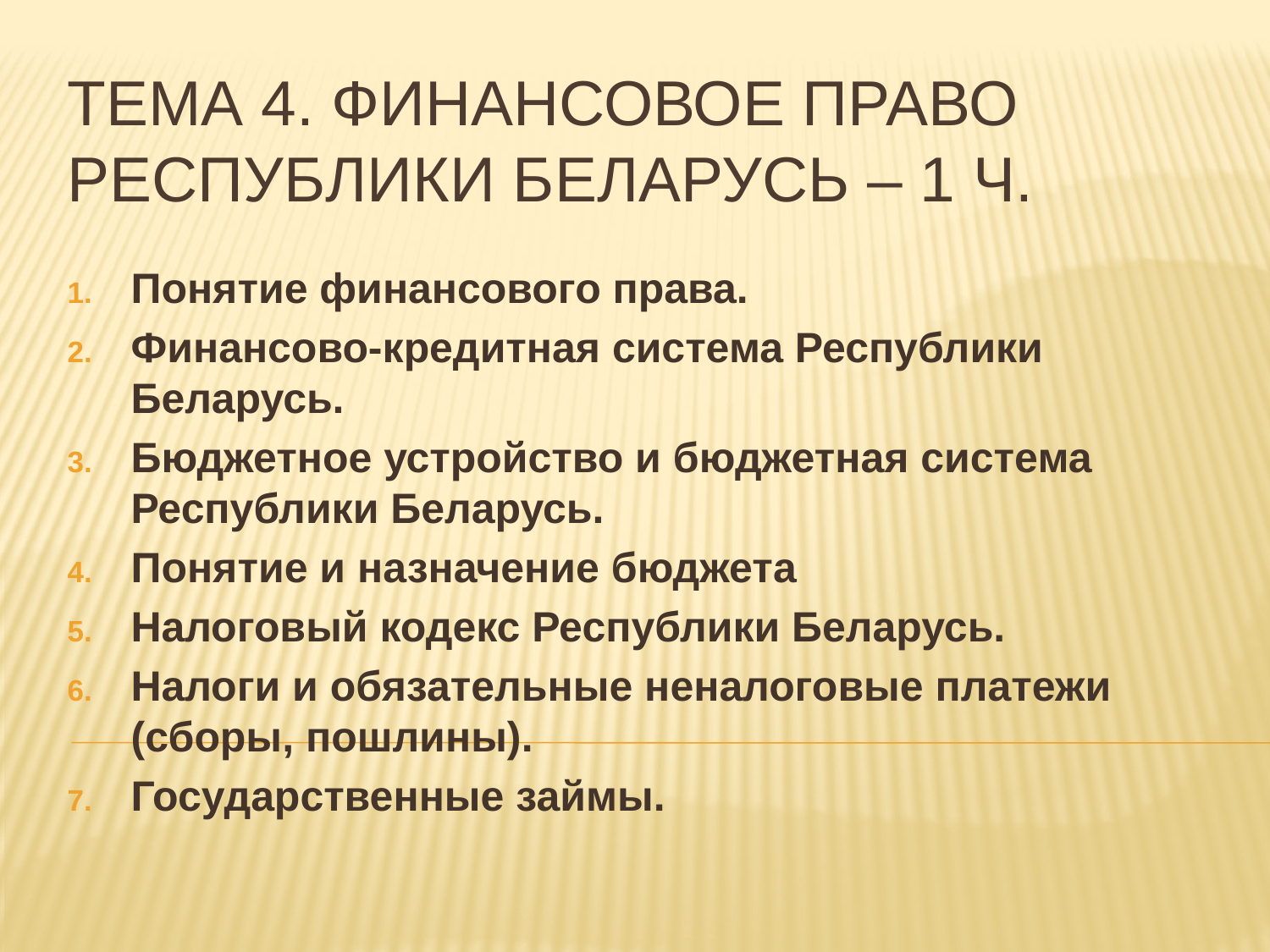

# Тема 4. Финансовое право Республики Беларусь – 1 ч.
Понятие финансового права.
Финансово-кредитная система Республики Беларусь.
Бюджетное устройство и бюджетная система Республики Беларусь.
Понятие и назначение бюджета
Налоговый кодекс Республики Беларусь.
Налоги и обязательные неналоговые платежи (сборы, пошлины).
Государственные займы.